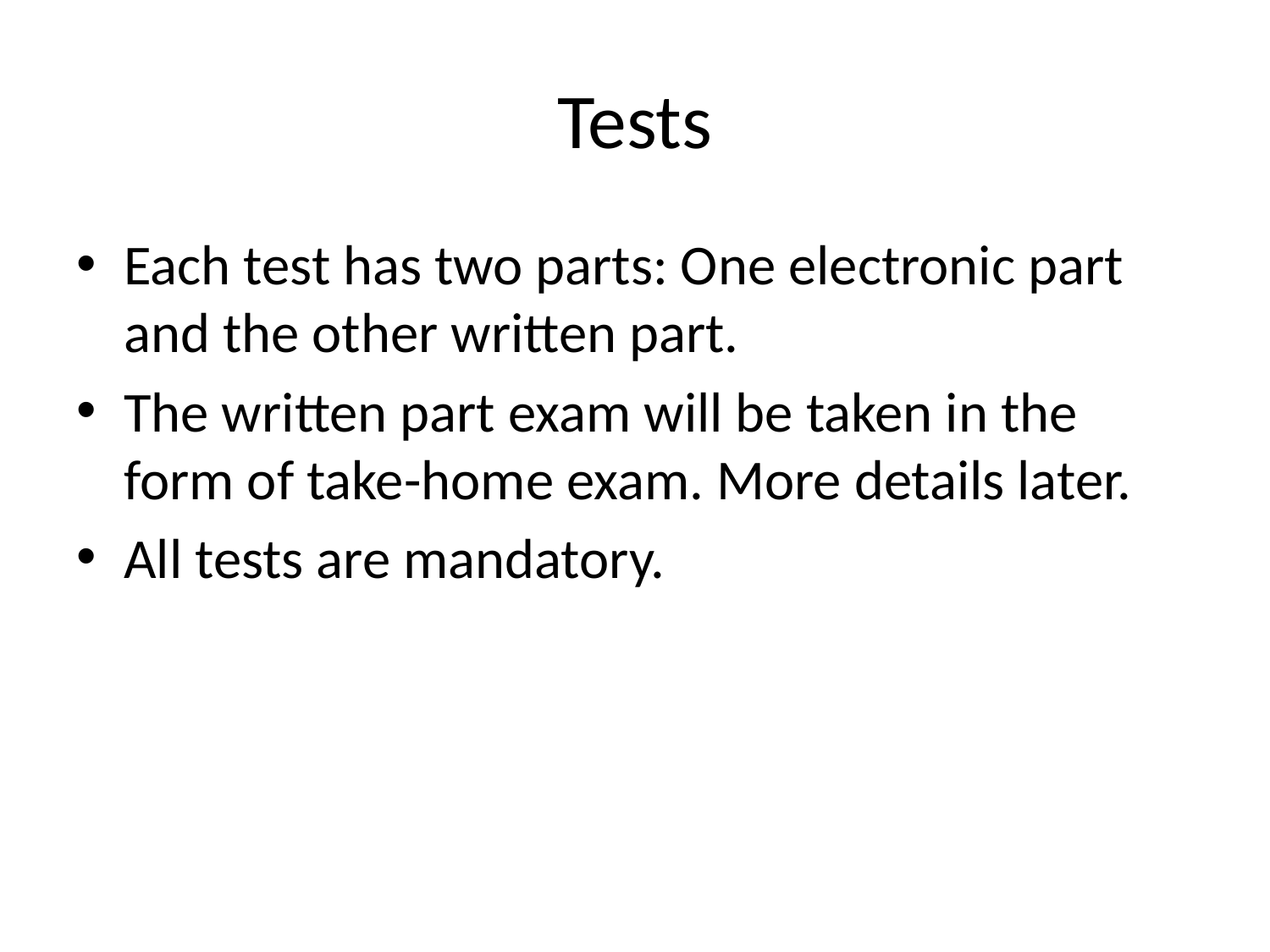

# Tests
Each test has two parts: One electronic part and the other written part.
The written part exam will be taken in the form of take-home exam. More details later.
All tests are mandatory.